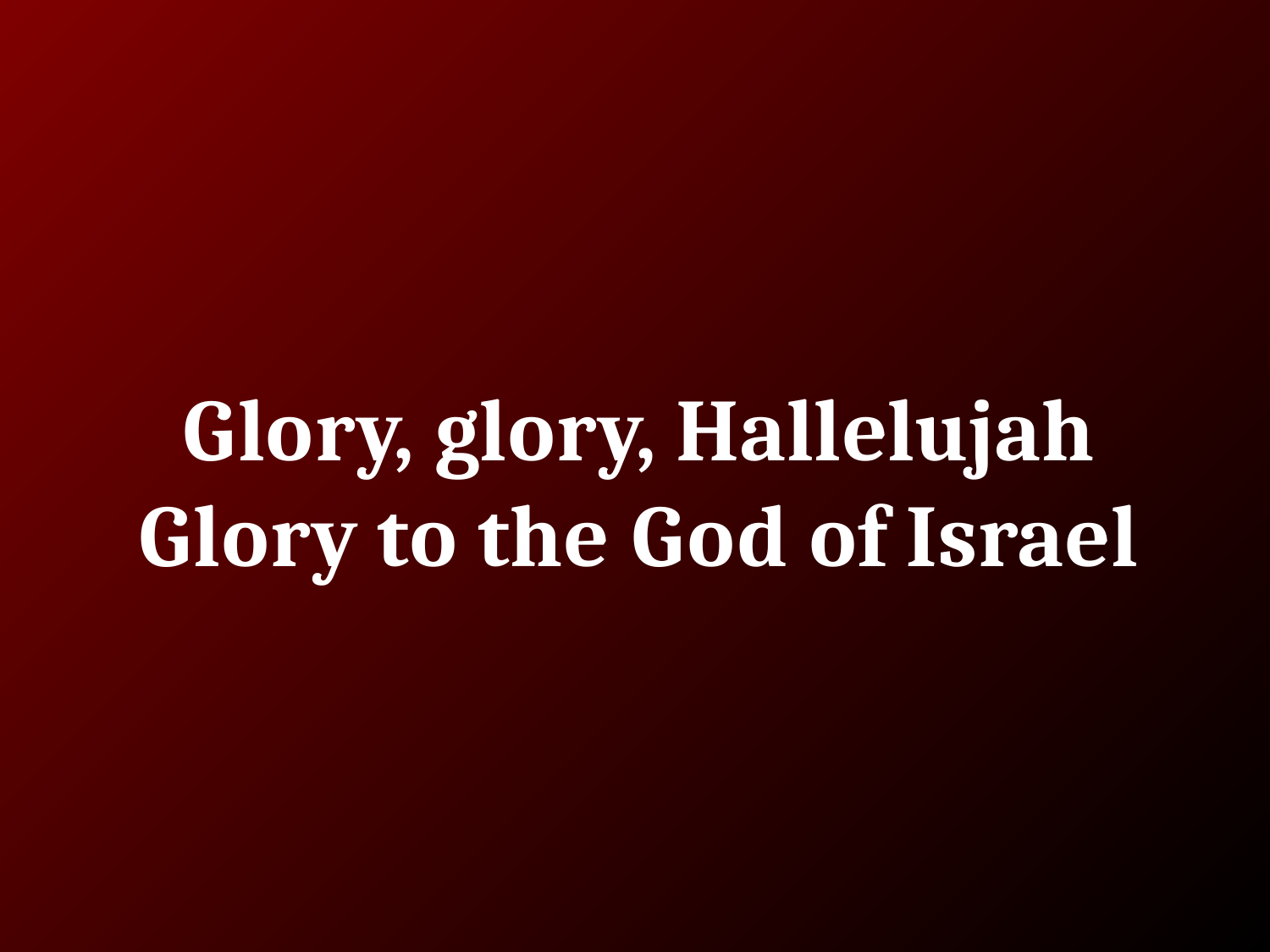

# Glory, glory, Hallelujah
Glory to the God of Israel